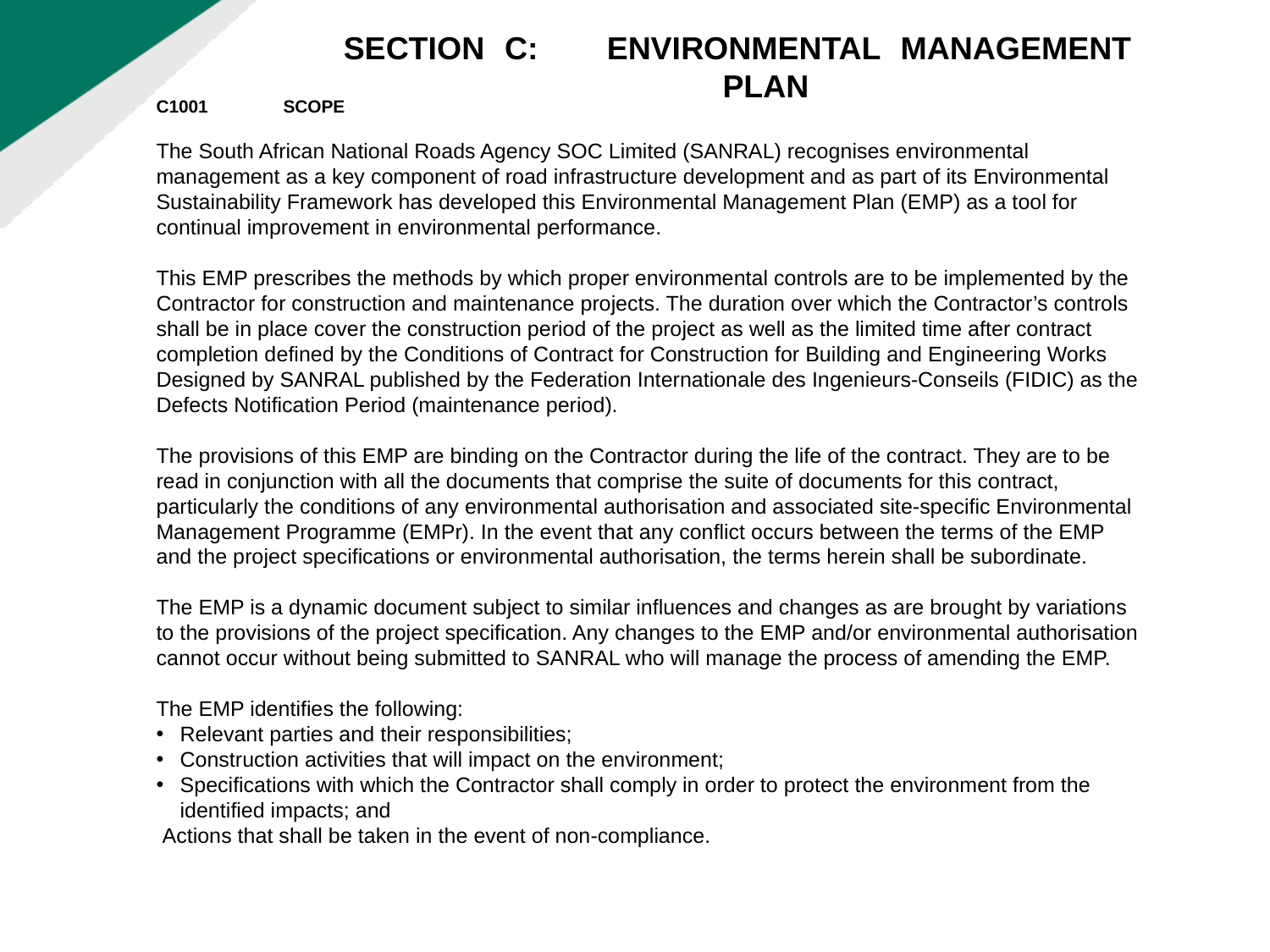

SECTION C:	ENVIRONMENTAL MANAGEMENT 		PLAN
C1001	SCOPE

The South African National Roads Agency SOC Limited (SANRAL) recognises environmental management as a key component of road infrastructure development and as part of its Environmental Sustainability Framework has developed this Environmental Management Plan (EMP) as a tool for continual improvement in environmental performance.

This EMP prescribes the methods by which proper environmental controls are to be implemented by the Contractor for construction and maintenance projects. The duration over which the Contractor’s controls shall be in place cover the construction period of the project as well as the limited time after contract completion defined by the Conditions of Contract for Construction for Building and Engineering Works Designed by SANRAL published by the Federation Internationale des Ingenieurs-Conseils (FIDIC) as the Defects Notification Period (maintenance period).

The provisions of this EMP are binding on the Contractor during the life of the contract. They are to be read in conjunction with all the documents that comprise the suite of documents for this contract, particularly the conditions of any environmental authorisation and associated site-specific Environmental Management Programme (EMPr). In the event that any conflict occurs between the terms of the EMP and the project specifications or environmental authorisation, the terms herein shall be subordinate.

The EMP is a dynamic document subject to similar influences and changes as are brought by variations to the provisions of the project specification. Any changes to the EMP and/or environmental authorisation cannot occur without being submitted to SANRAL who will manage the process of amending the EMP.

The EMP identifies the following:
Relevant parties and their responsibilities;
Construction activities that will impact on the environment;
Specifications with which the Contractor shall comply in order to protect the environment from the identified impacts; and
 Actions that shall be taken in the event of non-compliance.